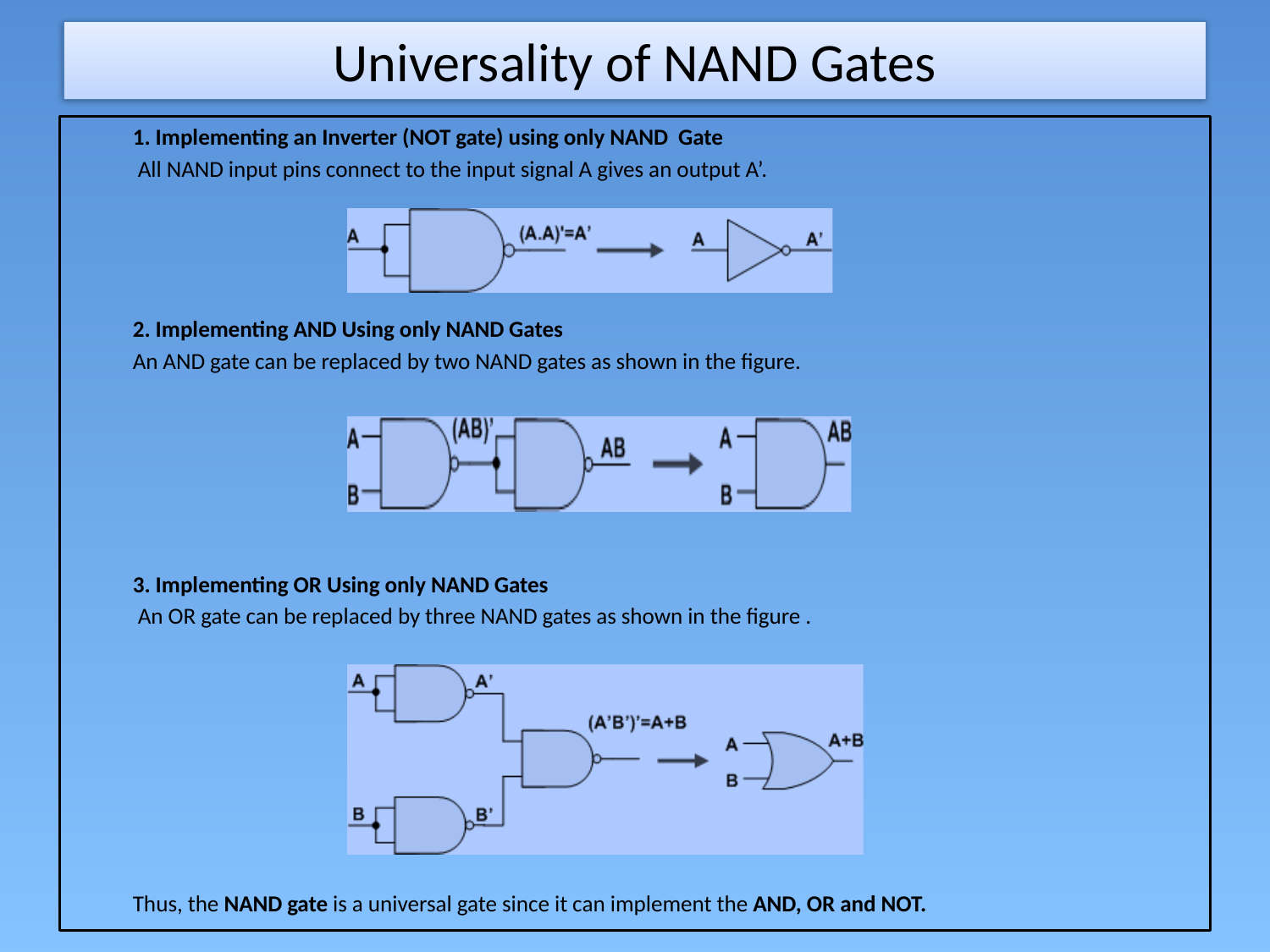

# Universality of NAND Gates
	1. Implementing an Inverter (NOT gate) using only NAND  Gate
		 All NAND input pins connect to the input signal A gives an output A’.

	2. Implementing AND Using only NAND Gates
		An AND gate can be replaced by two NAND gates as shown in the figure.

	3. Implementing OR Using only NAND Gates
		 An OR gate can be replaced by three NAND gates as shown in the figure .

	Thus, the NAND gate is a universal gate since it can implement the AND, OR and NOT.